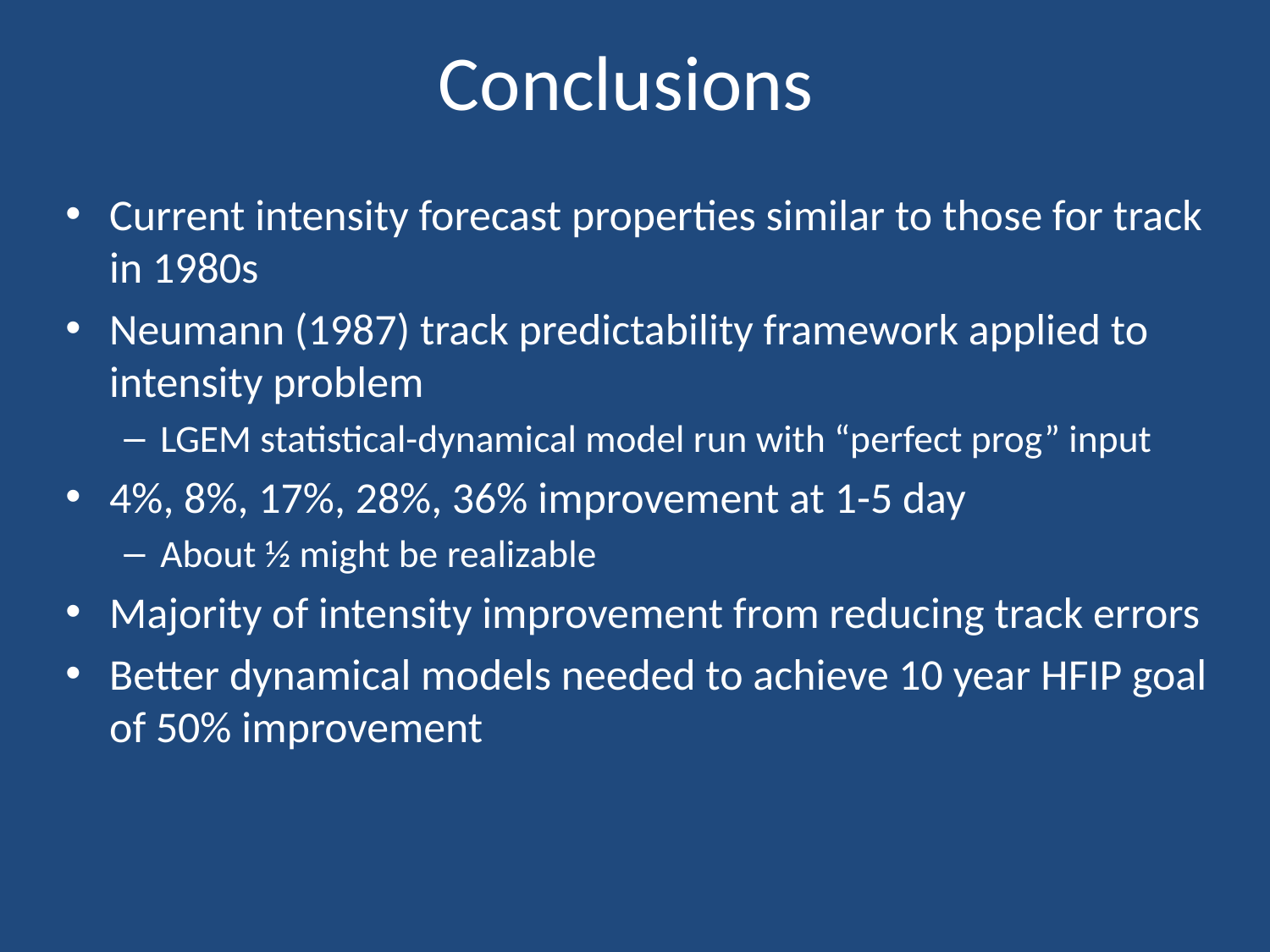

# Conclusions
Current intensity forecast properties similar to those for track in 1980s
Neumann (1987) track predictability framework applied to intensity problem
LGEM statistical-dynamical model run with “perfect prog” input
4%, 8%, 17%, 28%, 36% improvement at 1-5 day
About ½ might be realizable
Majority of intensity improvement from reducing track errors
Better dynamical models needed to achieve 10 year HFIP goal of 50% improvement